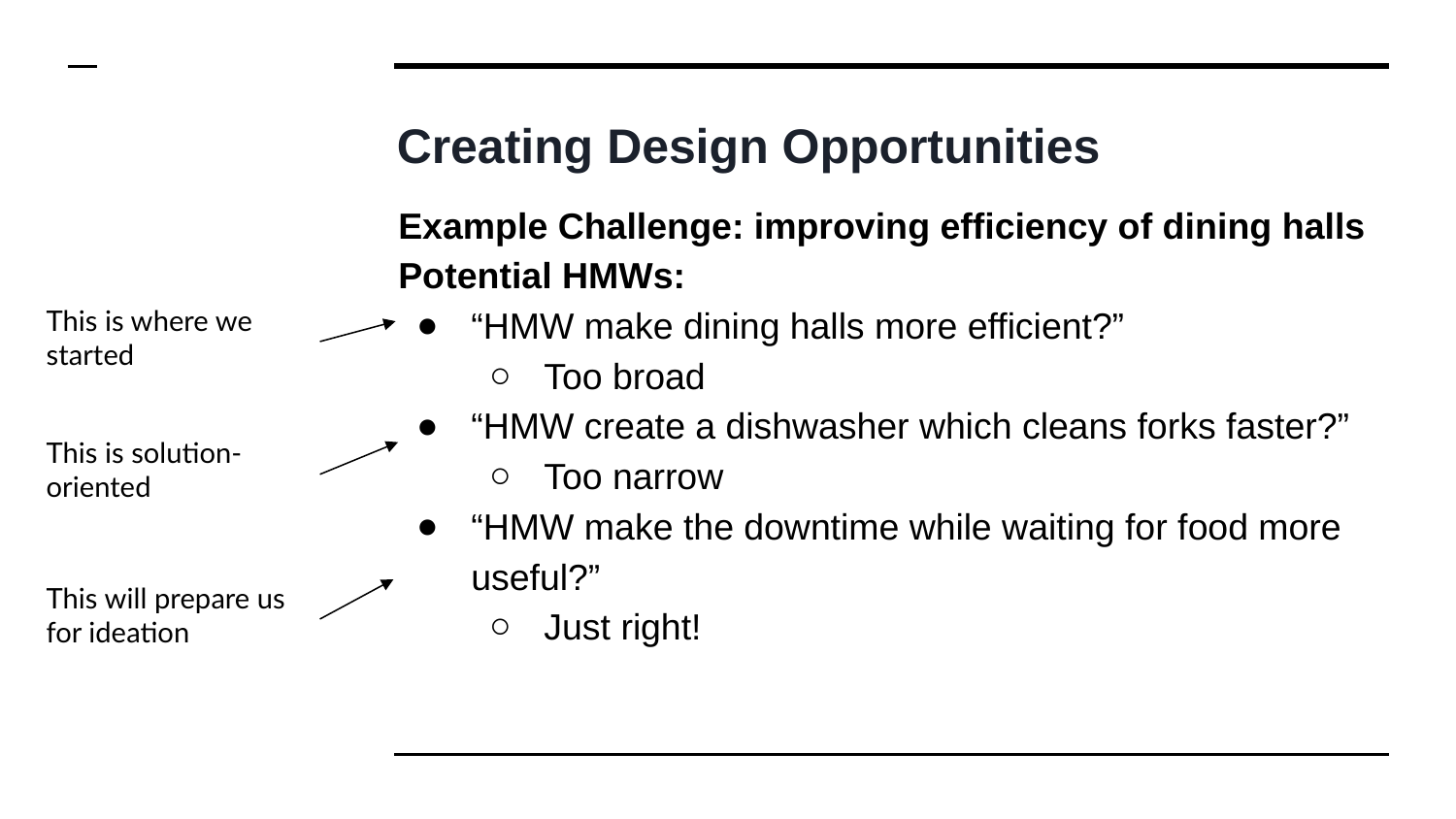

# Creating Design Opportunities

Example Challenge: improving efficiency of dining halls
Potential HMWs:
“HMW make dining halls more efficient?”
Too broad
“HMW create a dishwasher which cleans forks faster?”
Too narrow
“HMW make the downtime while waiting for food more useful?”
Just right!
This is where we started
This is solution-oriented
This will prepare us for ideation